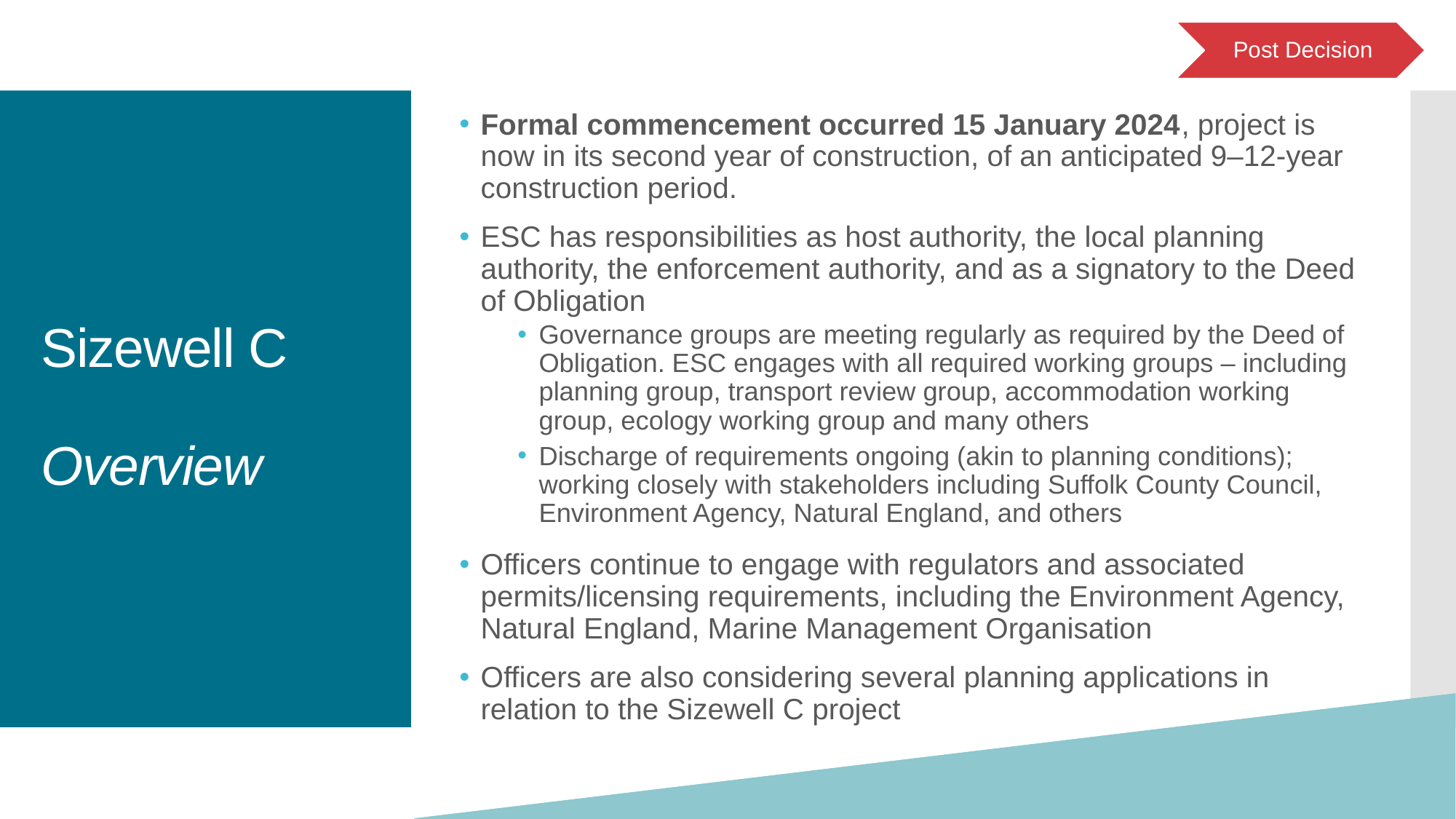

Post Decision
Formal commencement occurred 15 January 2024, project is now in its second year of construction, of an anticipated 9–12-year construction period.
ESC has responsibilities as host authority, the local planning authority, the enforcement authority, and as a signatory to the Deed of Obligation
Governance groups are meeting regularly as required by the Deed of Obligation. ESC engages with all required working groups – including planning group, transport review group, accommodation working group, ecology working group and many others
Discharge of requirements ongoing (akin to planning conditions); working closely with stakeholders including Suffolk County Council, Environment Agency, Natural England, and others
Officers continue to engage with regulators and associated permits/licensing requirements, including the Environment Agency, Natural England, Marine Management Organisation
Officers are also considering several planning applications in relation to the Sizewell C project

# Sizewell C Overview